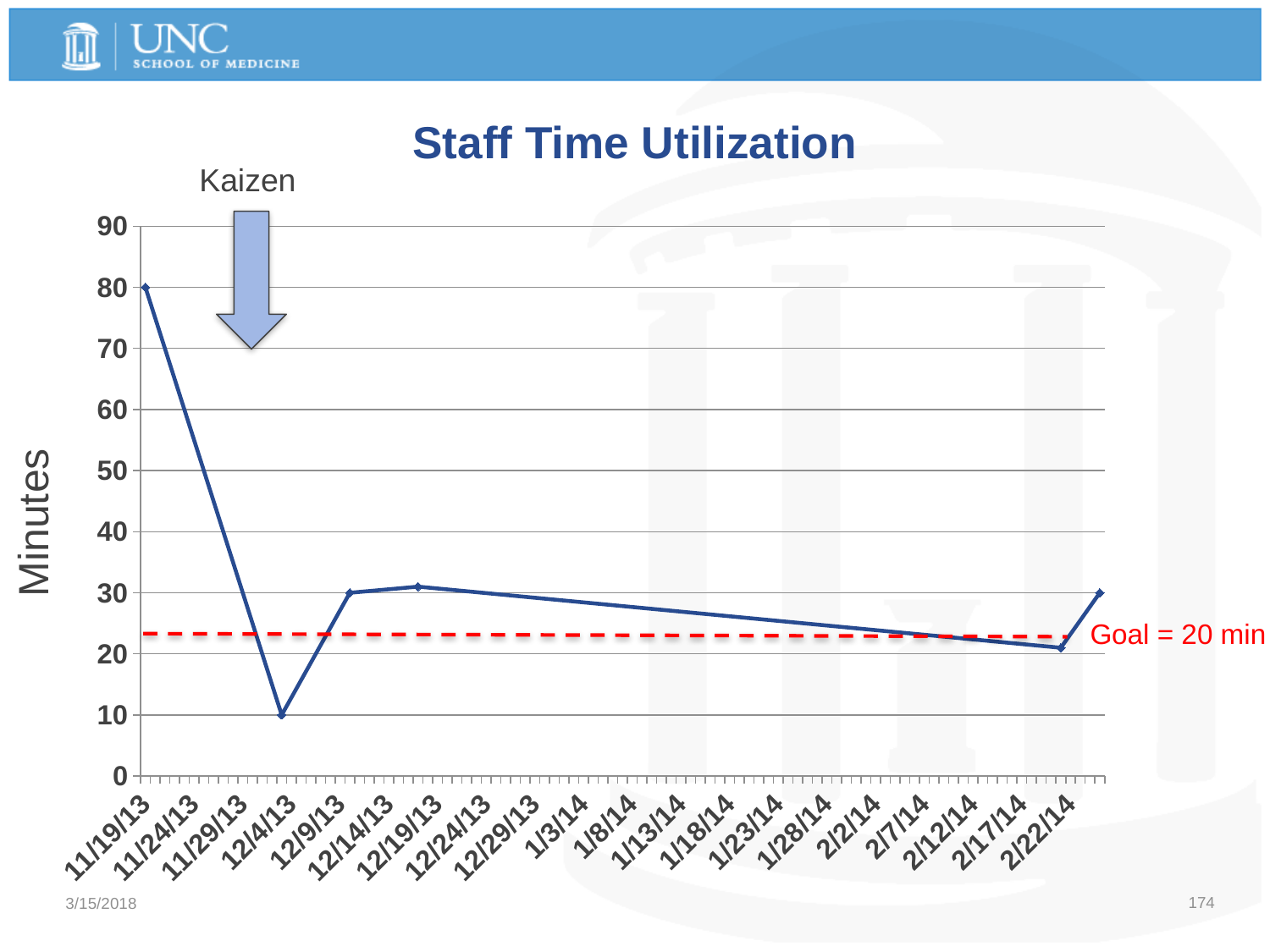

# Staff Time Utilization
Kaizen

### Chart

| Category |  |
|---|---|
| 41597 | 80.0 |
| 41611 | 10.0 |
| 41618 | 30.0 |
| 41625 | 31.0 |
| 41691 | 21.0 |
| 41695 | 30.0 |
Minutes
Goal = 20 min
174
3/15/2018